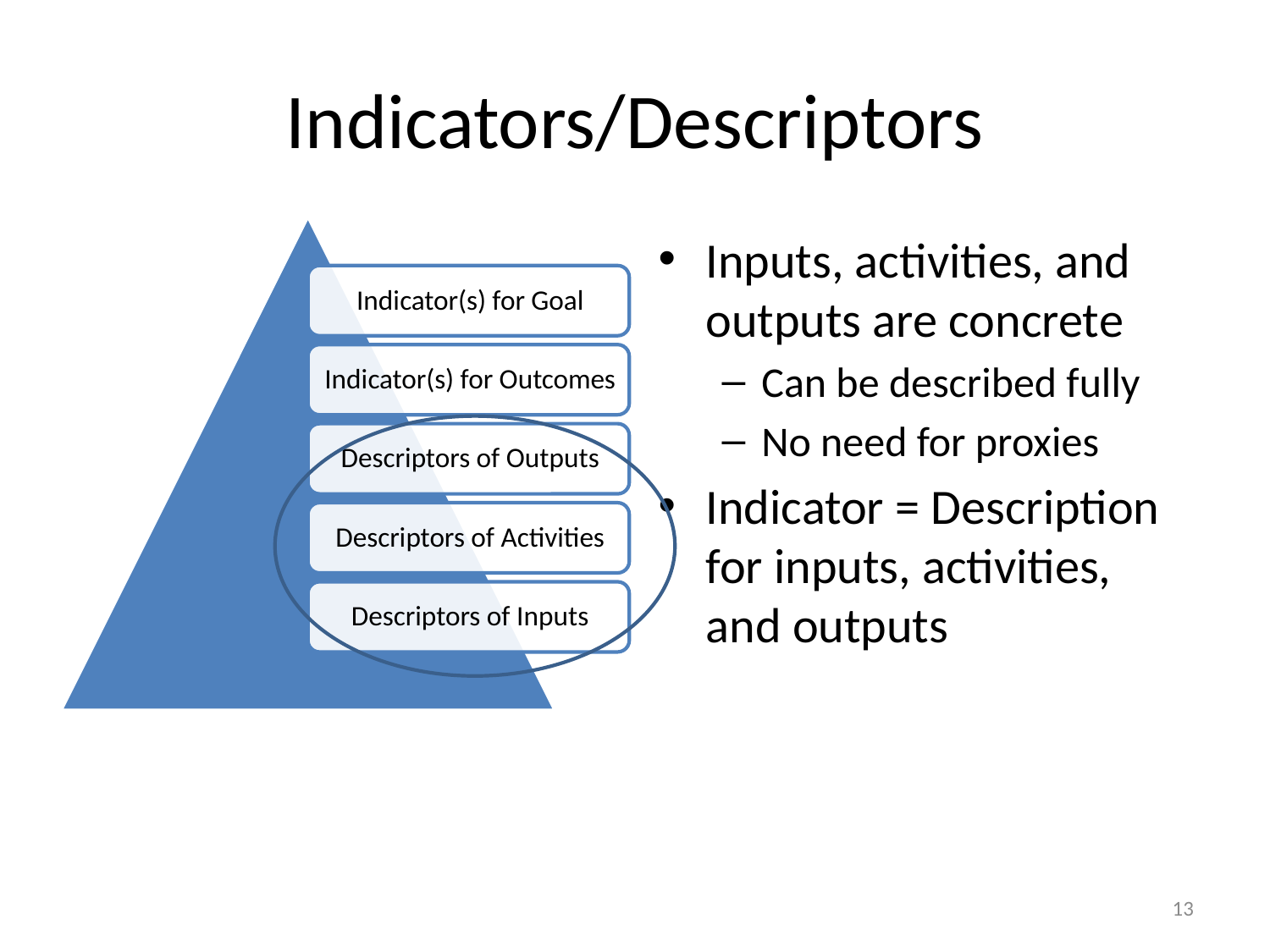

# Indicators/Descriptors
Indicator(s) for Goal
Indicator(s) for Outcomes
Descriptors of Outputs
Descriptors of Activities
Descriptors of Inputs
Inputs, activities, and outputs are concrete
Can be described fully
No need for proxies
Indicator = Description
for inputs, activities, and outputs

13